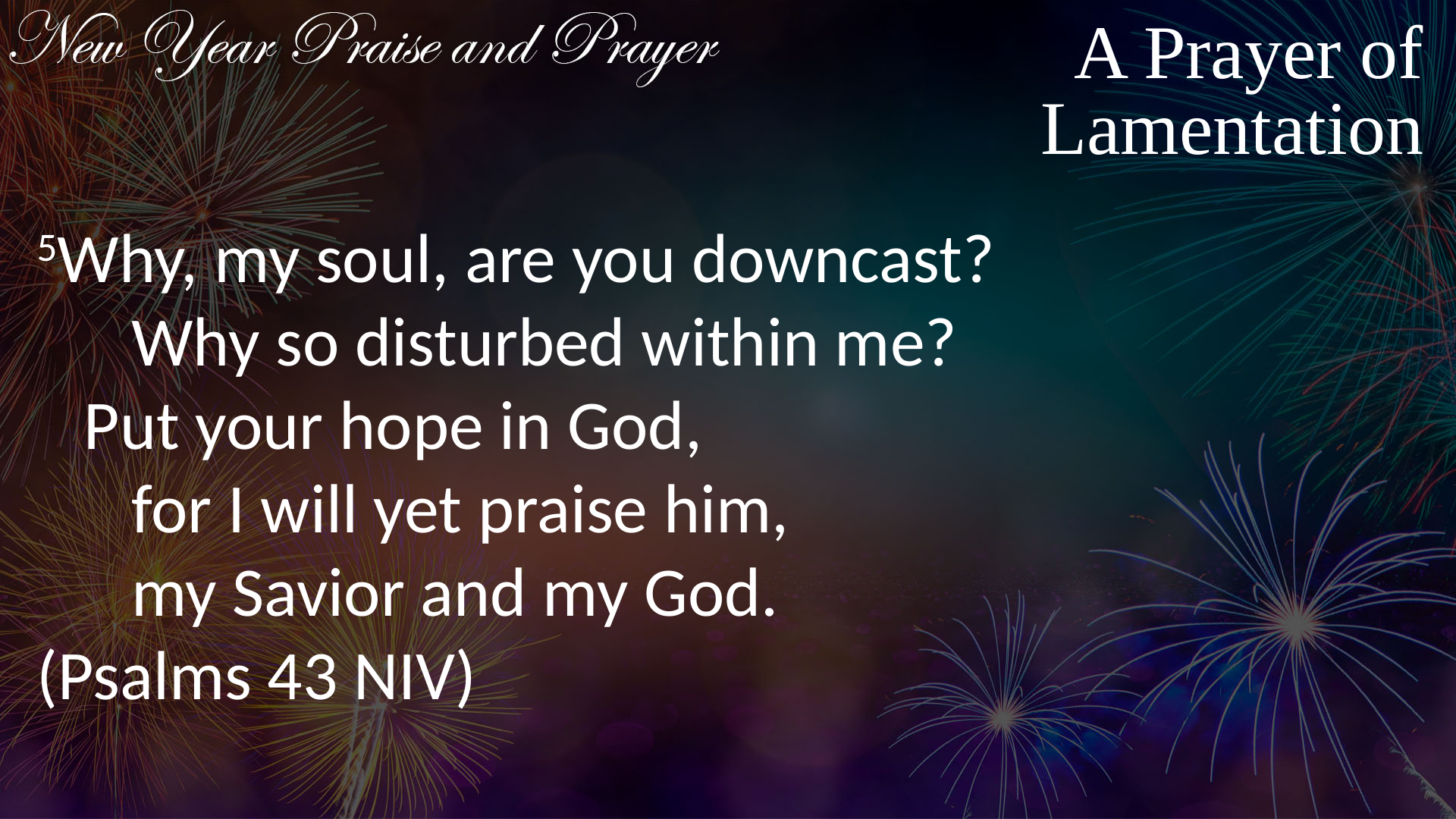

A Prayer of
Lamentation
5Why, my soul, are you downcast?
      Why so disturbed within me?
   Put your hope in God,
      for I will yet praise him,
      my Savior and my God.
(Psalms 43 NIV)